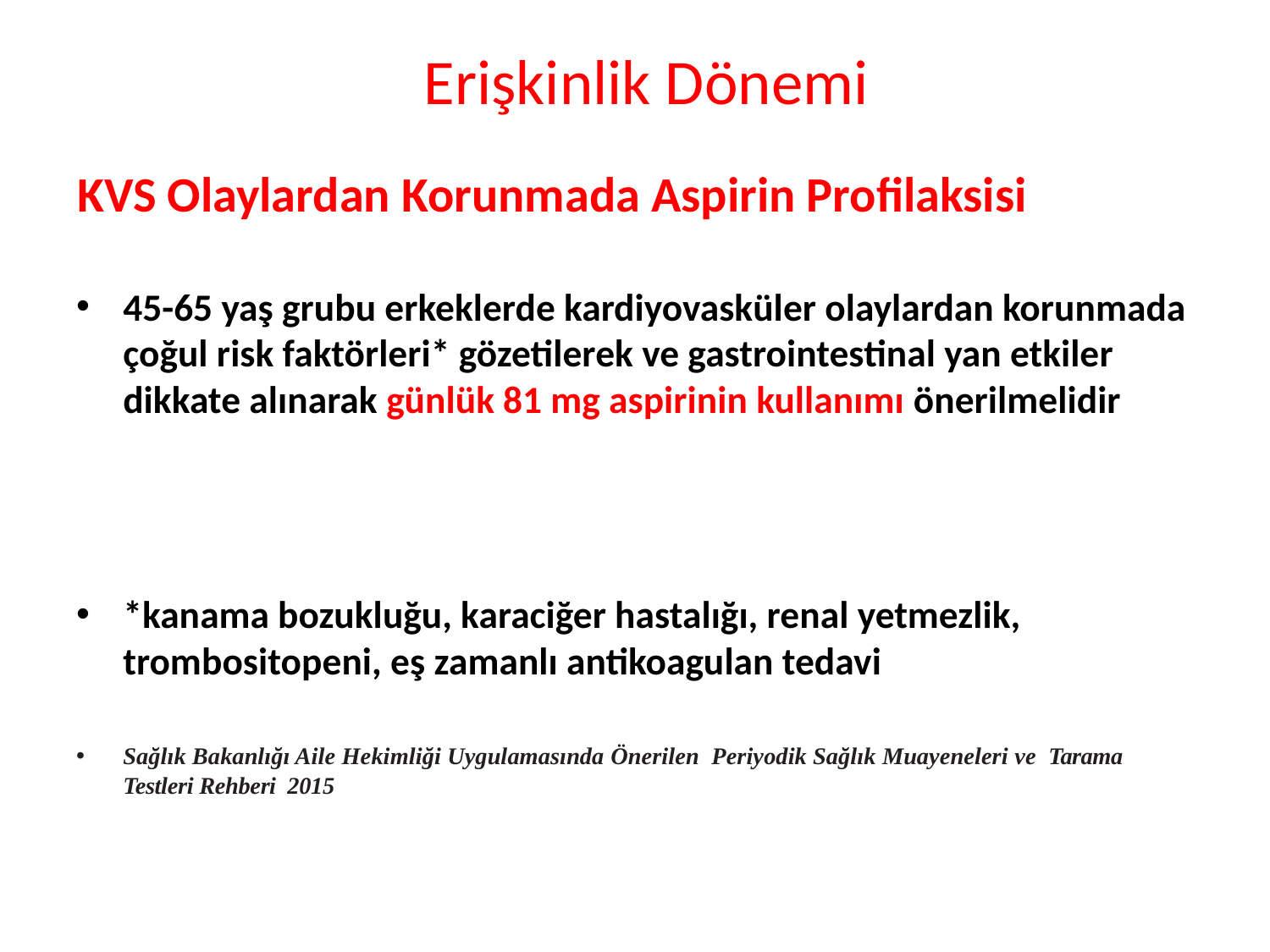

# Erişkinlik Dönemi
KVS Olaylardan Korunmada Aspirin Profilaksisi

45-65 yaş grubu erkeklerde kardiyovasküler olaylardan korunmada çoğul risk faktörleri* gözetilerek ve gastrointestinal yan etkiler dikkate alınarak günlük 81 mg aspirinin kullanımı önerilmelidir

*kanama bozukluğu, karaciğer hastalığı, renal yetmezlik, trombositopeni, eş zamanlı antikoagulan tedavi

Sağlık Bakanlığı Aile Hekimliği Uygulamasında Önerilen  Periyodik Sağlık Muayeneleri ve  Tarama Testleri Rehberi  2015